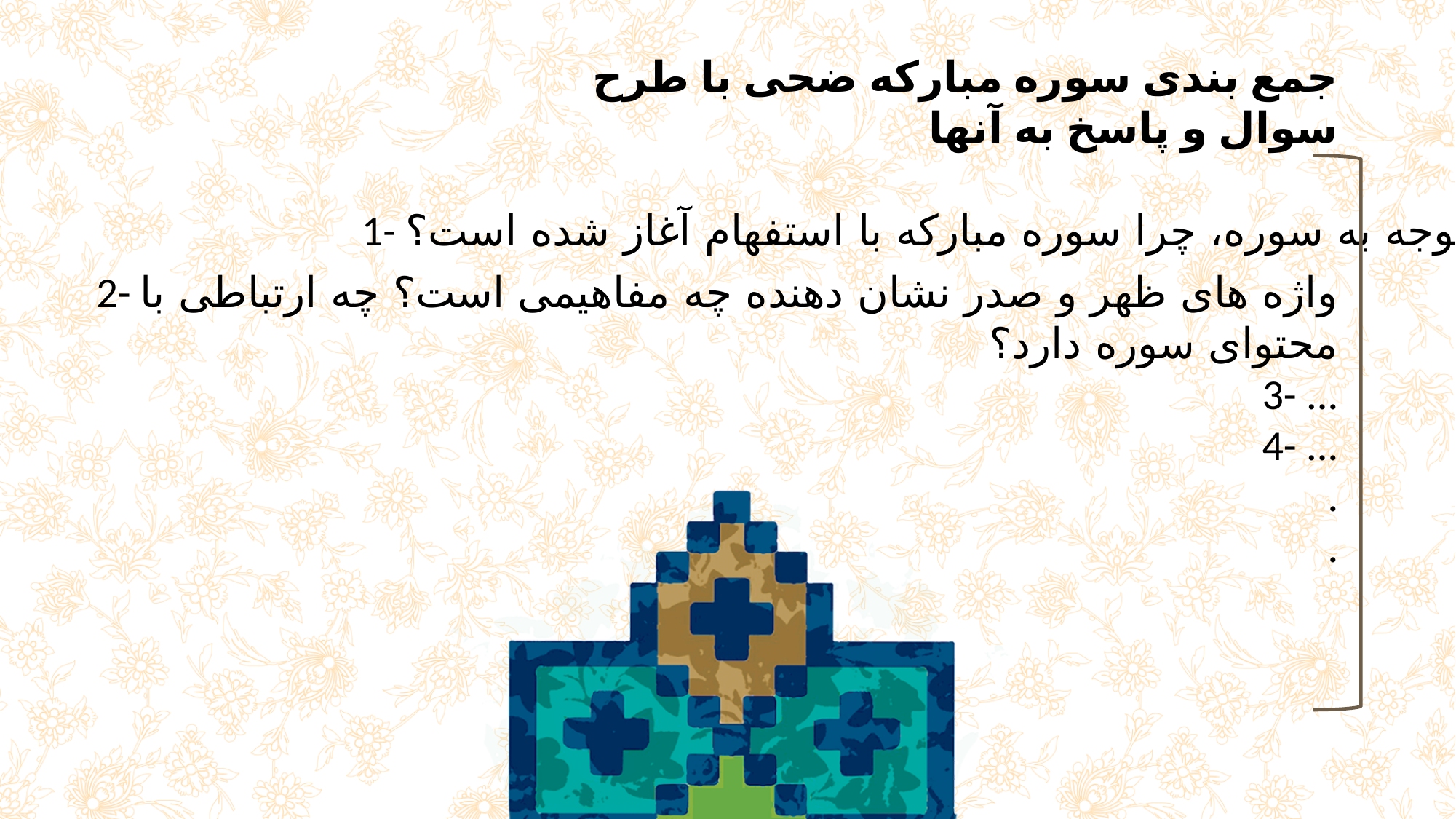

جمع بندی سوره مبارکه ضحی با طرح سوال و پاسخ به آنها

1- با توجه به سوره، چرا سوره مبارکه با استفهام آغاز شده است؟
2- واژه های ظهر و صدر نشان دهنده چه مفاهیمی است؟ چه ارتباطی با محتوای سوره دارد؟
3- ...
4- ...
.
.